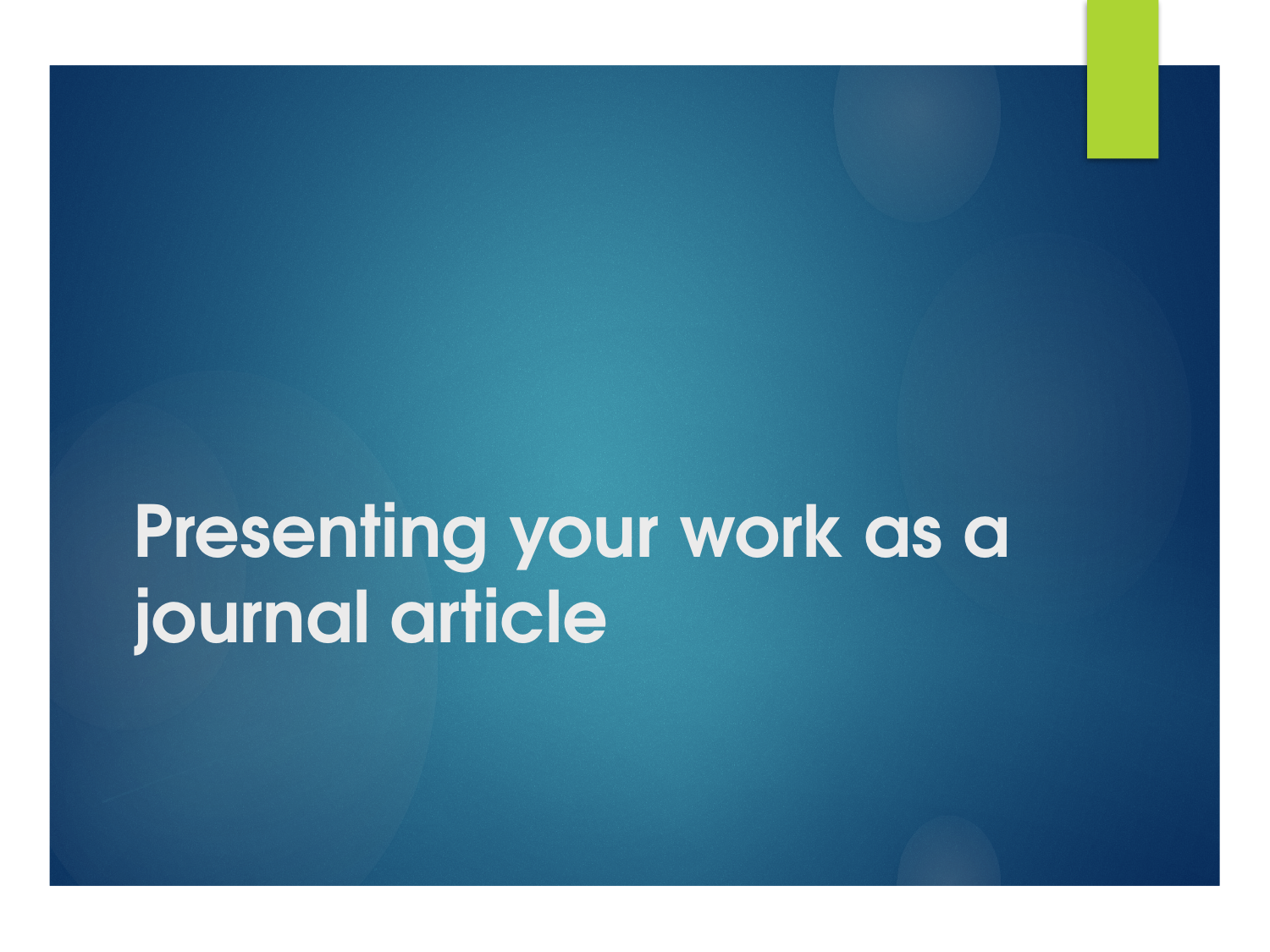

# Presenting your work as a journal article